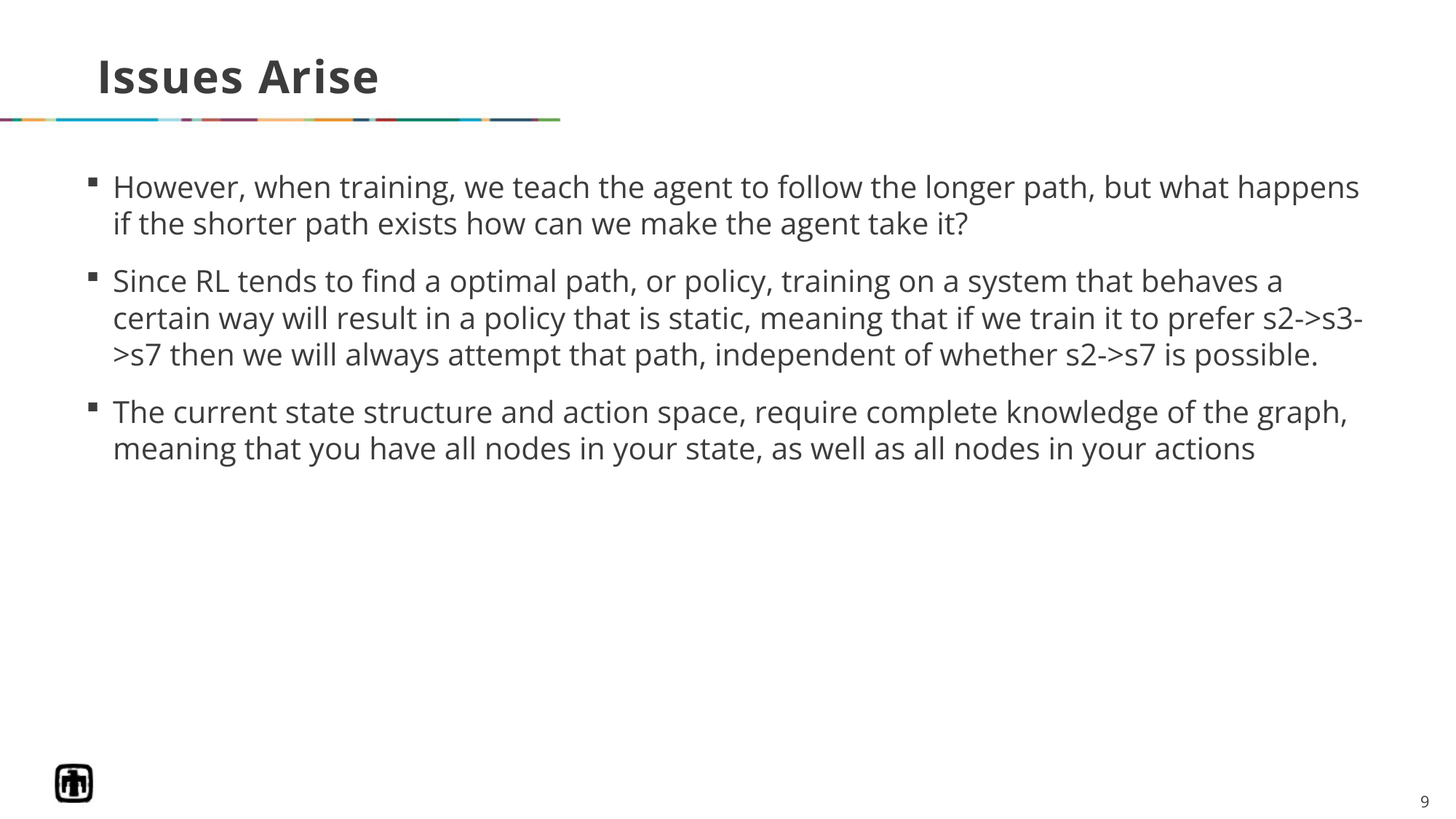

# Issues Arise
However, when training, we teach the agent to follow the longer path, but what happens if the shorter path exists how can we make the agent take it?
Since RL tends to find a optimal path, or policy, training on a system that behaves a certain way will result in a policy that is static, meaning that if we train it to prefer s2->s3->s7 then we will always attempt that path, independent of whether s2->s7 is possible.
The current state structure and action space, require complete knowledge of the graph, meaning that you have all nodes in your state, as well as all nodes in your actions